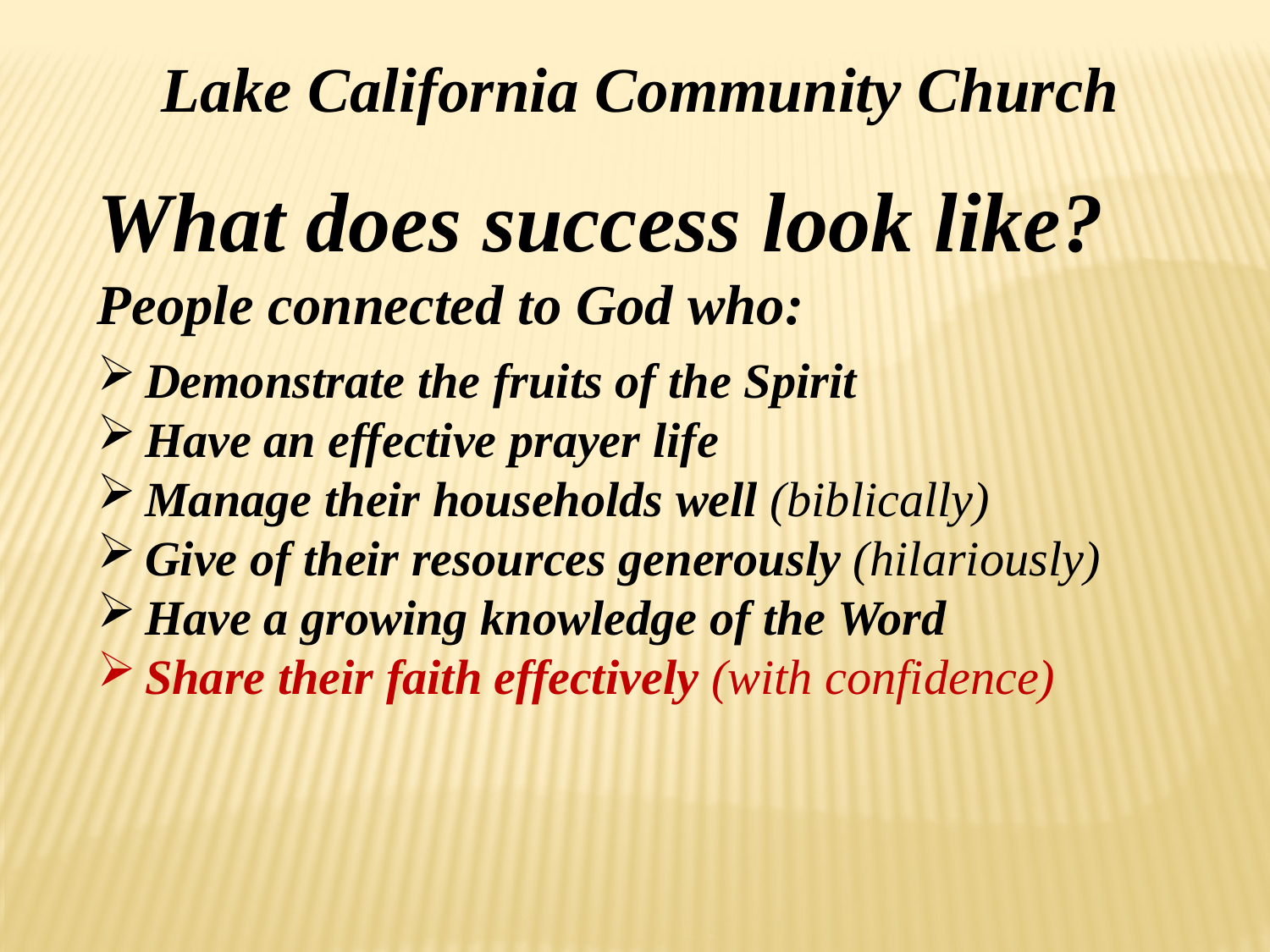

Lake California Community Church

What does success look like?
People connected to God who:

Demonstrate the fruits of the Spirit
Have an effective prayer life
Manage their households well (biblically)
Give of their resources generously (hilariously)
Have a growing knowledge of the Word
Share their faith effectively (with confidence)